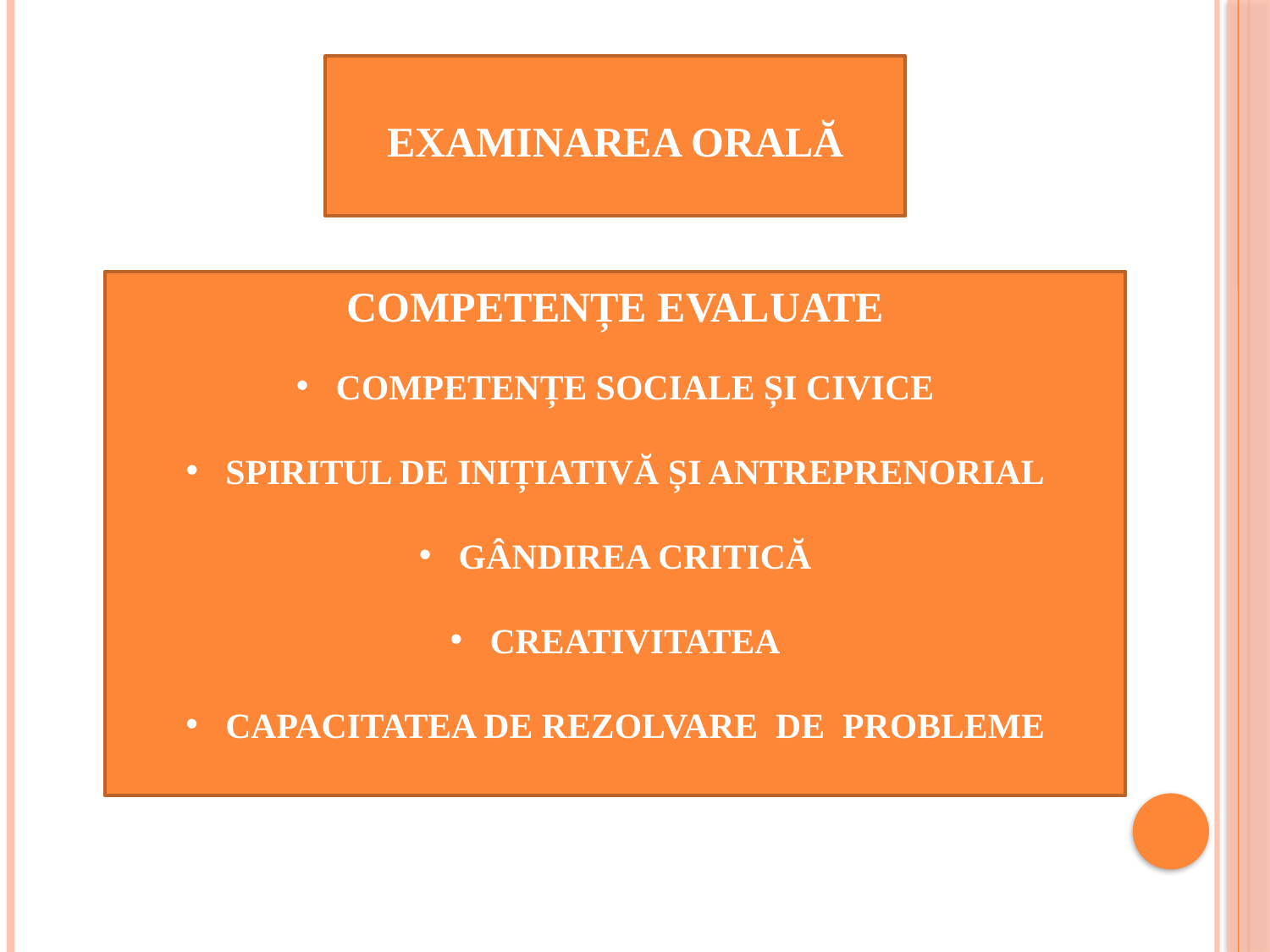

EXAMINAREA ORALĂ

#
COMPETENȚE EVALUATE

COMPETENȚE SOCIALE ȘI CIVICE

SPIRITUL DE INIȚIATIVĂ ȘI ANTREPRENORIAL

GÂNDIREA CRITICĂ

CREATIVITATEA

CAPACITATEA DE REZOLVARE  DE  PROBLEME

EXAMINAREA ORALĂ